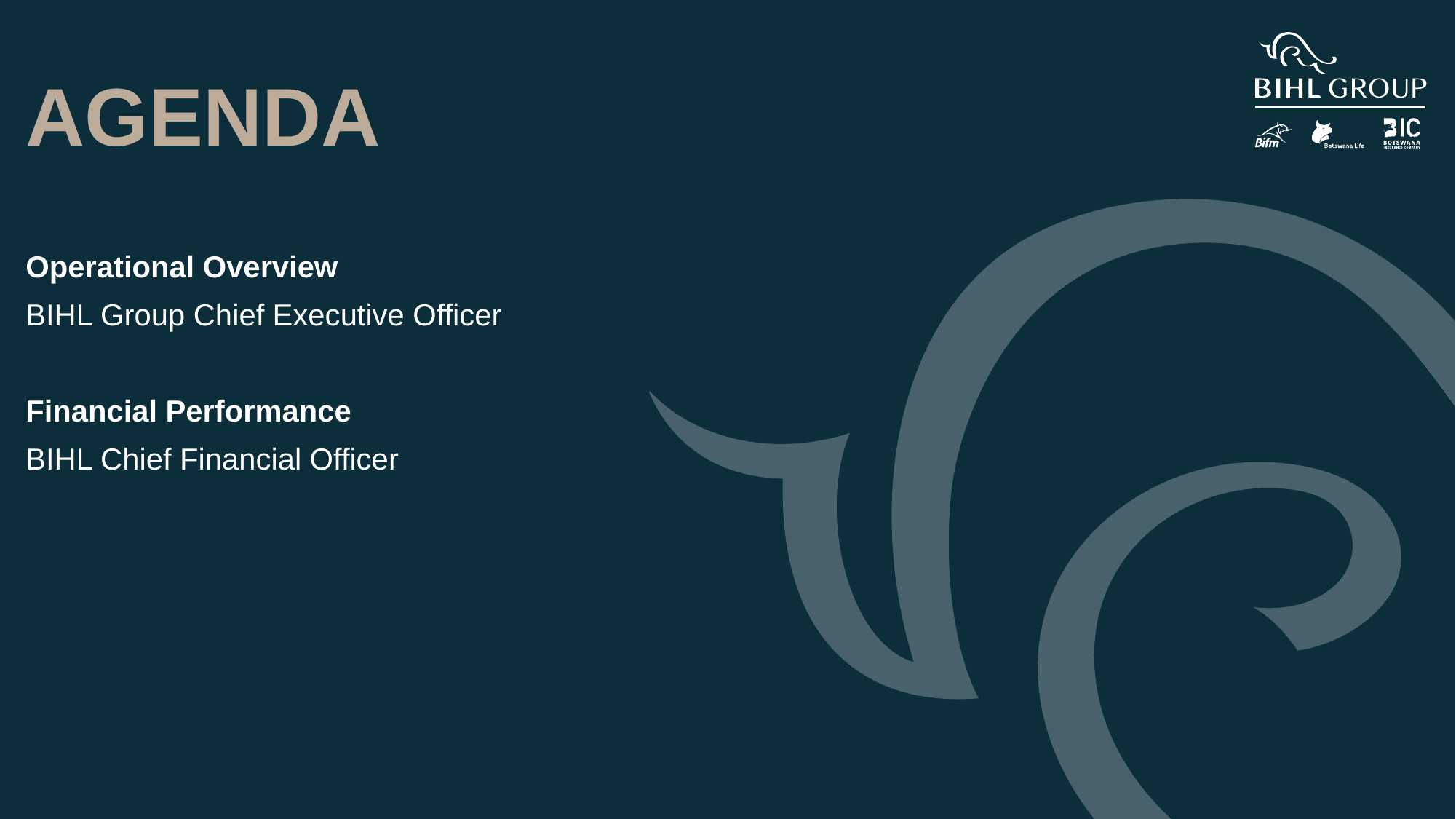

# agenda

Operational Overview
BIHL Group Chief Executive Officer

Financial Performance
BIHL Chief Financial Officer